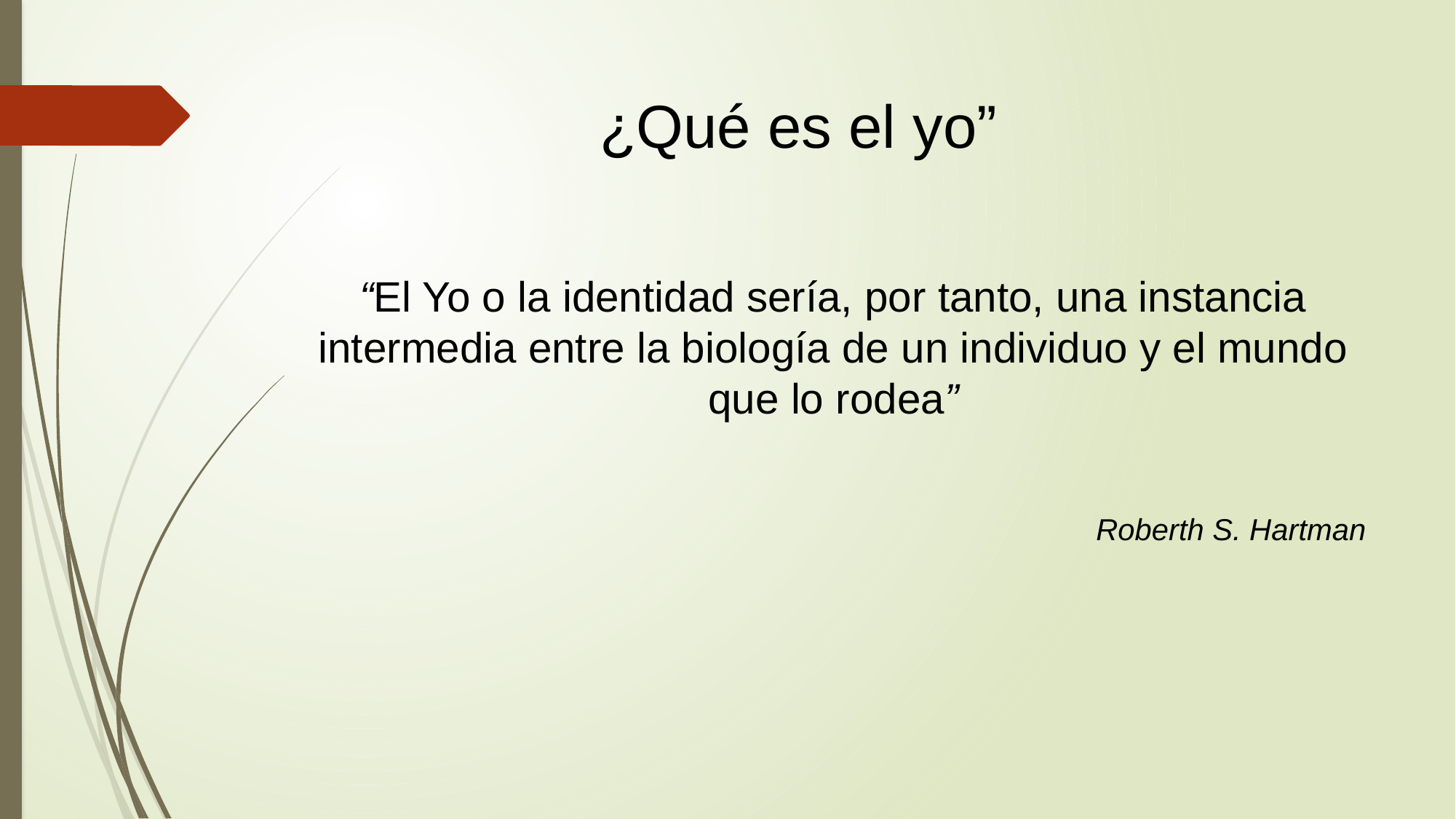

¿Qué es el yo”
“El Yo o la identidad sería, por tanto, una instancia intermedia entre la biología de un individuo y el mundo que lo rodea”

Roberth S. Hartman